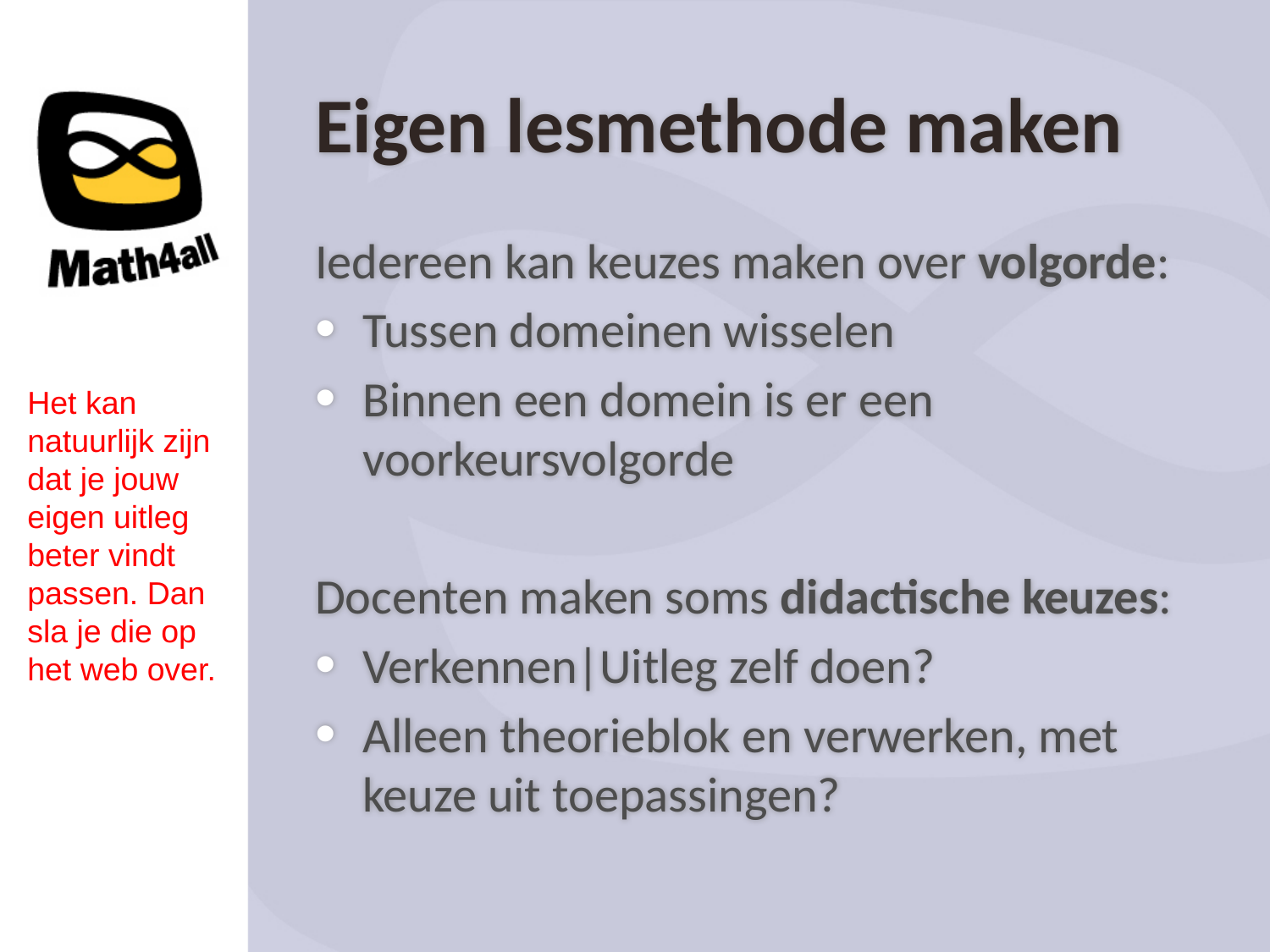

Eigen lesmethode maken
Iedereen kan keuzes maken over volgorde:
Tussen domeinen wisselen
Binnen een domein is er een voorkeursvolgorde

Docenten maken soms didactische keuzes:
Verkennen|Uitleg zelf doen?
Alleen theorieblok en verwerken, met keuze uit toepassingen?
Het kan natuurlijk zijn dat je jouw eigen uitleg beter vindt passen. Dan sla je die op het web over.